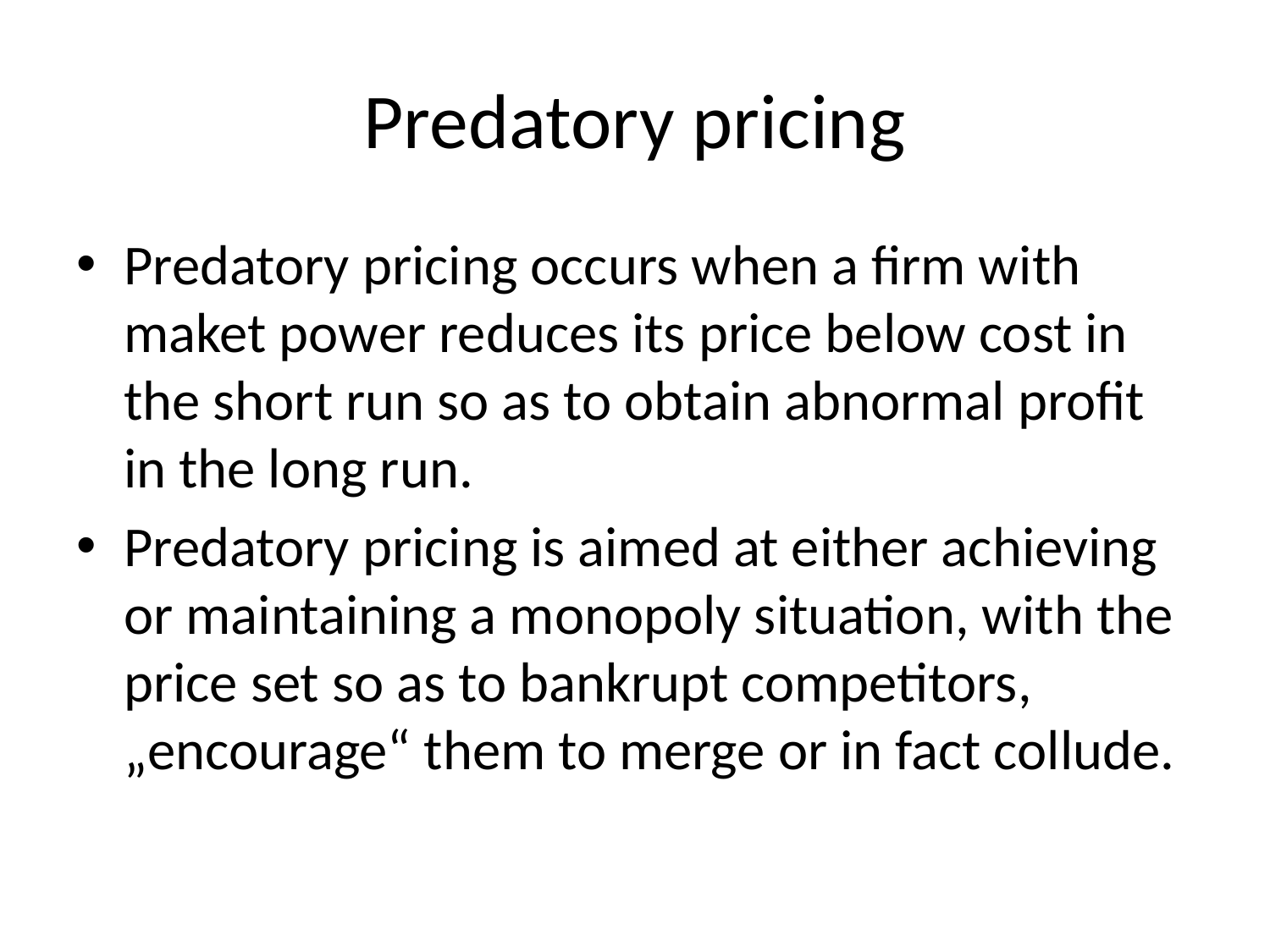

# Predatory pricing
Predatory pricing occurs when a firm with maket power reduces its price below cost in the short run so as to obtain abnormal profit in the long run.
Predatory pricing is aimed at either achieving or maintaining a monopoly situation, with the price set so as to bankrupt competitors, „encourage“ them to merge or in fact collude.